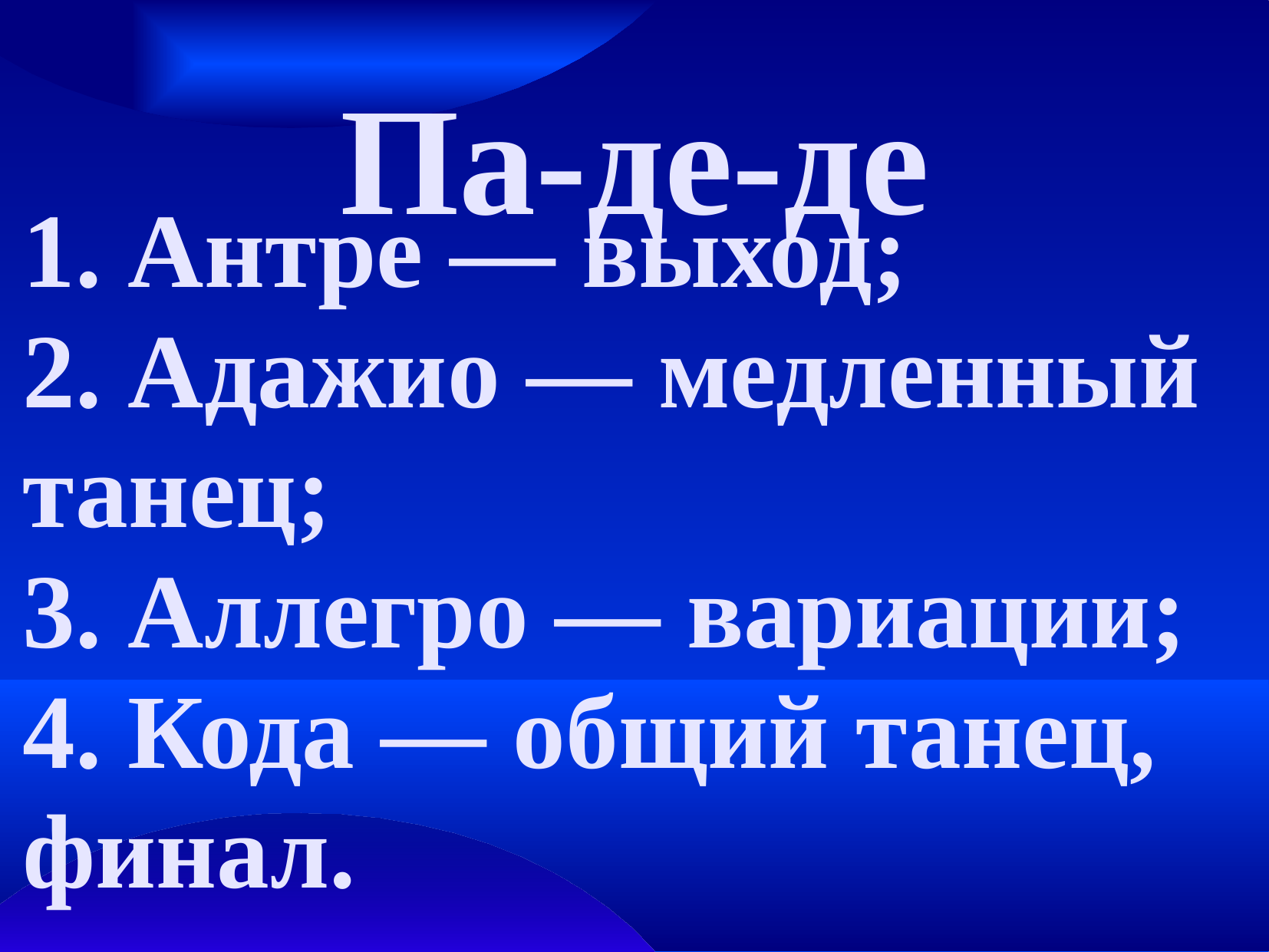

# Па-де-де
1. Антре — выход;
2. Адажио — медленный танец;
3. Аллегро — вариации;
4. Кода — общий танец, финал.